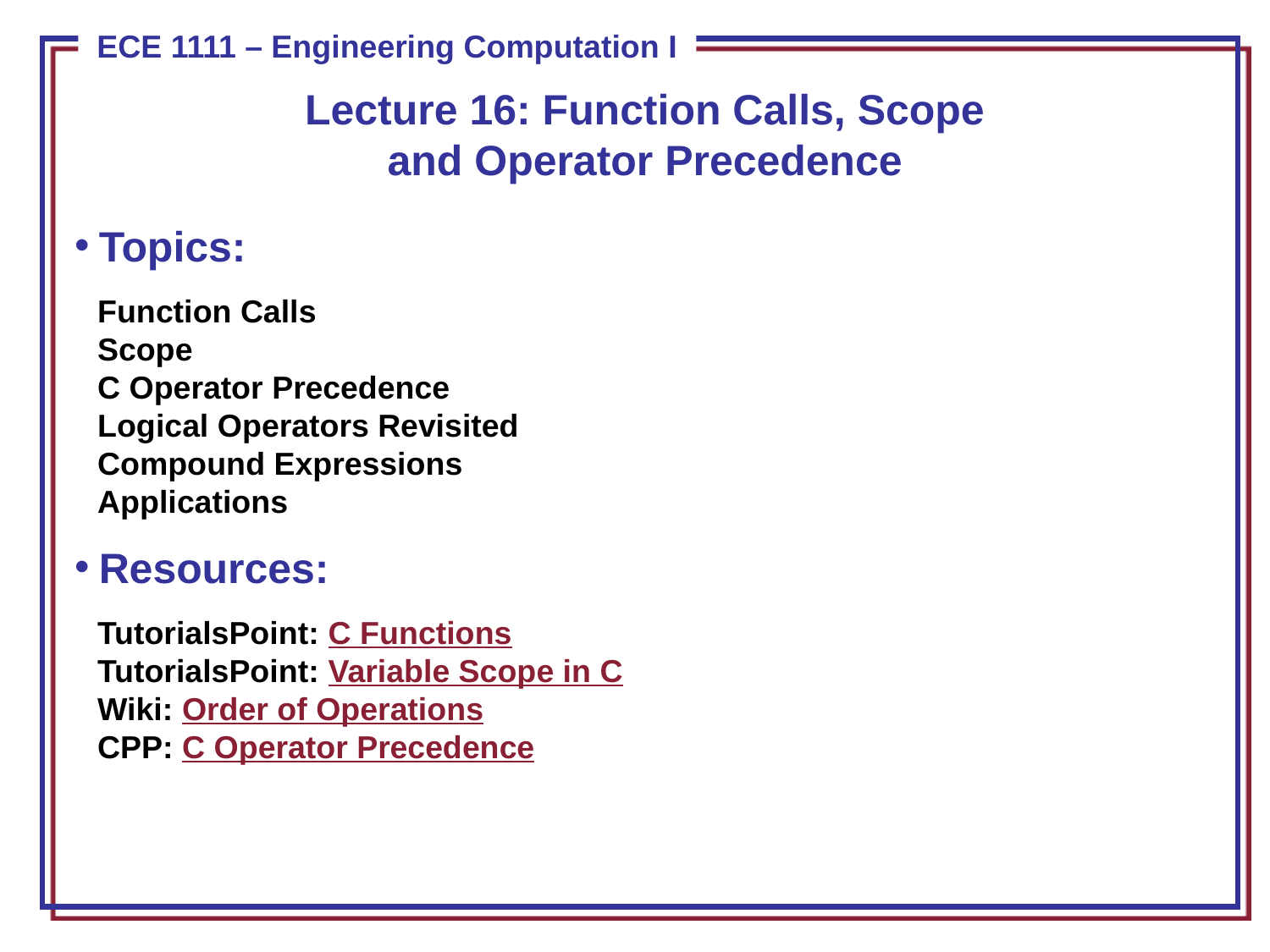

Lecture 16: Function Calls, Scope
and Operator Precedence
Topics:
Function Calls
Scope
C Operator Precedence
Logical Operators Revisited
Compound Expressions
Applications
Resources:
TutorialsPoint: C Functions
TutorialsPoint: Variable Scope in C
Wiki: Order of Operations
CPP: C Operator Precedence